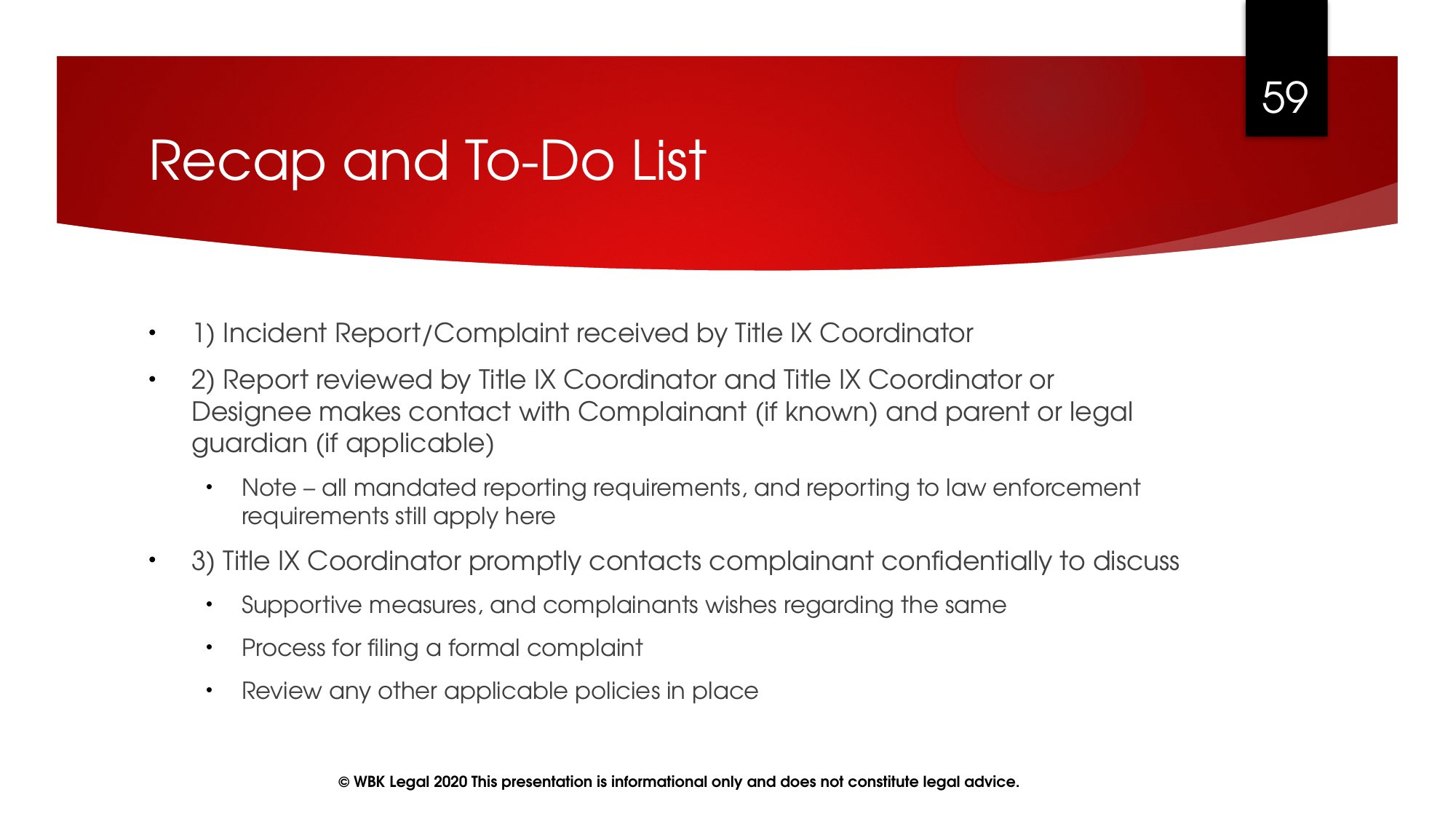

59
# Recap and To-Do List
1) Incident Report/Complaint received by Title IX Coordinator
2) Report reviewed by Title IX Coordinator and Title IX Coordinator or Designee makes contact with Complainant (if known) and parent or legal guardian (if applicable)
Note – all mandated reporting requirements, and reporting to law enforcement requirements still apply here
3) Title IX Coordinator promptly contacts complainant confidentially to discuss
Supportive measures, and complainants wishes regarding the same
Process for filing a formal complaint
Review any other applicable policies in place

© WBK Legal 2020 This presentation is informational only and does not constitute legal advice.